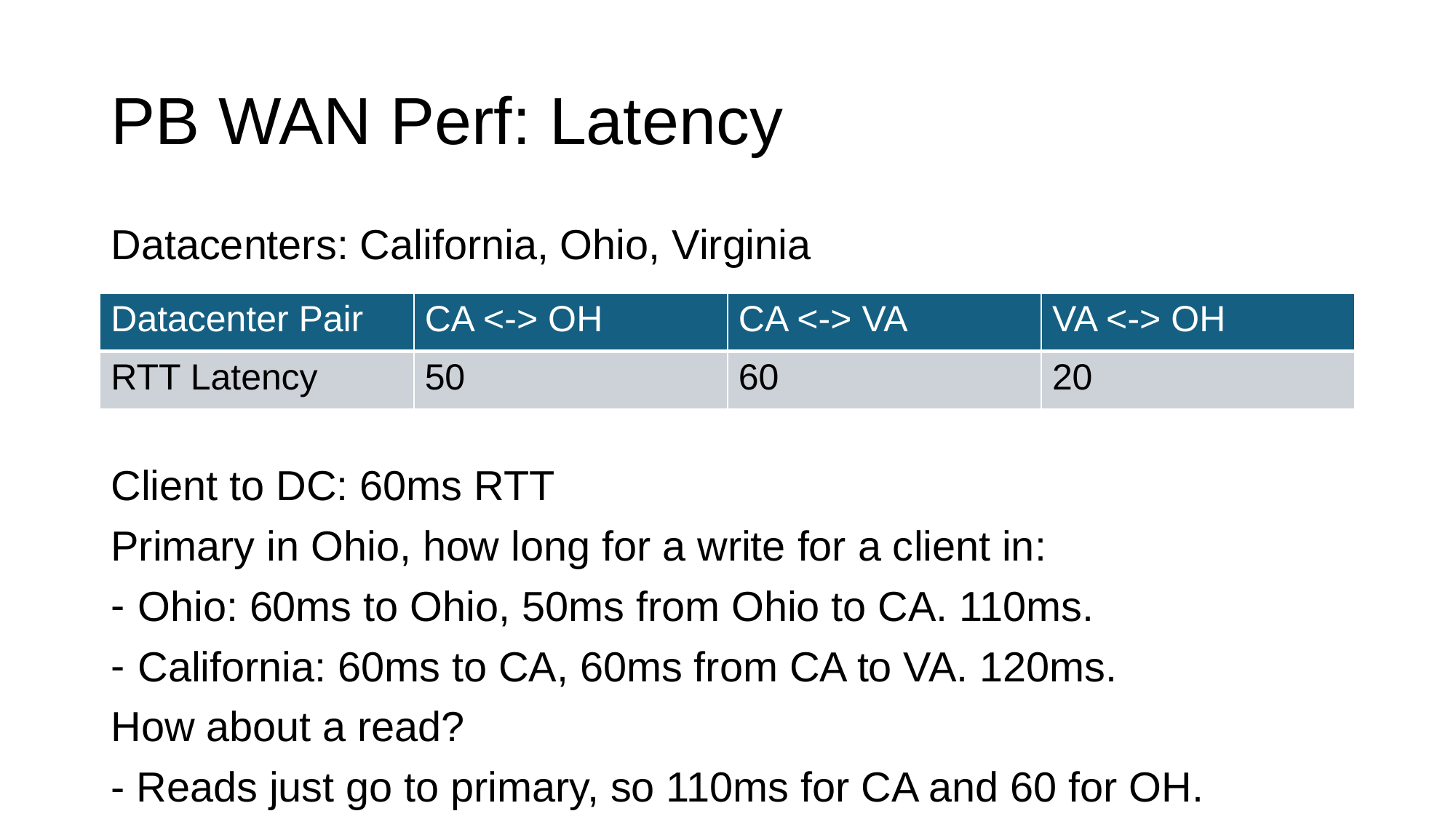

# PB WAN Perf: Latency
Datacenters: California, Ohio, Virginia

Client to DC: 60ms RTT
Primary in Ohio, how long for a write for a client in:
Ohio: 60ms to Ohio, 50ms from Ohio to CA. 110ms.
California: 60ms to CA, 60ms from CA to VA. 120ms.
How about a read?
- Reads just go to primary, so 110ms for CA and 60 for OH.

| Datacenter Pair | CA <-> OH | CA <-> VA | VA <-> OH |
| --- | --- | --- | --- |
| RTT Latency | 50 | 60 | 20 |